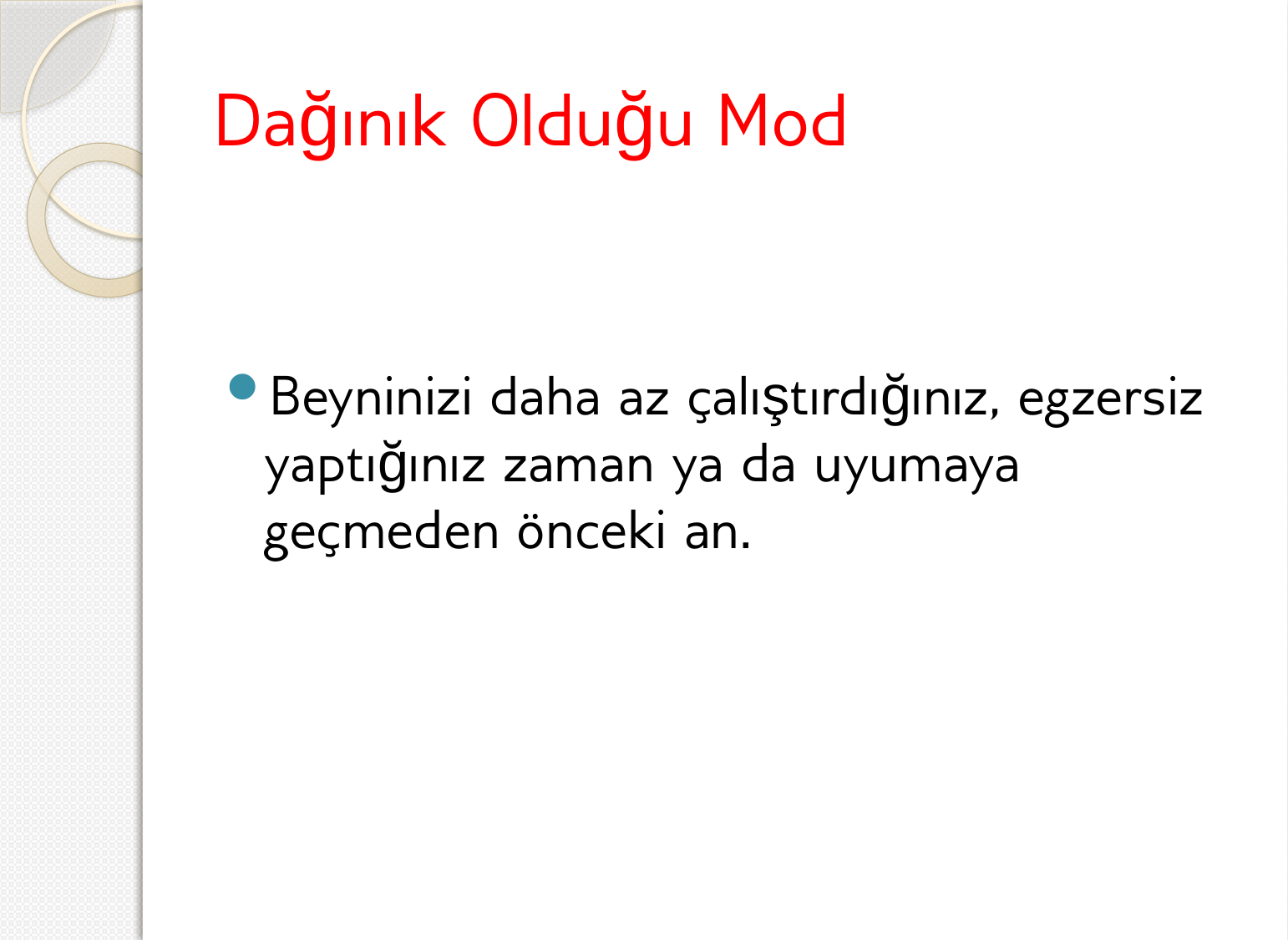

# Dağınık Olduğu Mod

Beyninizi daha az çalıştırdığınız, egzersiz yaptığınız zaman ya da uyumaya geçmeden önceki an.